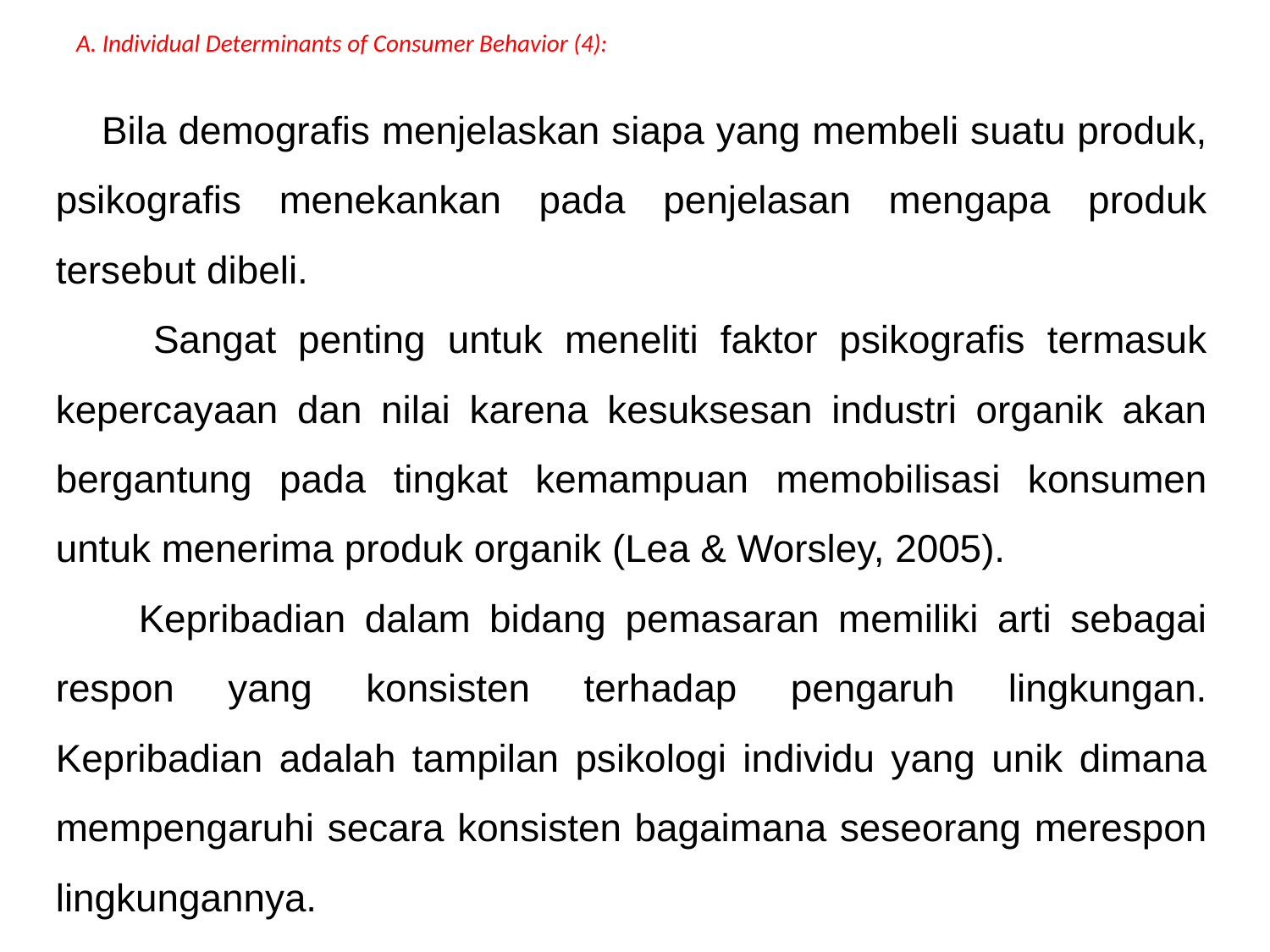

# A. Individual Determinants of Consumer Behavior (4):
     Bila demografis menjelaskan siapa yang membeli suatu produk, psikografis menekankan pada penjelasan mengapa produk tersebut dibeli.
     Sangat penting untuk meneliti faktor psikografis termasuk kepercayaan dan nilai karena kesuksesan industri organik akan bergantung pada tingkat kemampuan memobilisasi konsumen untuk menerima produk organik (Lea & Worsley, 2005).
     Kepribadian dalam bidang pemasaran memiliki arti sebagai respon yang konsisten terhadap pengaruh lingkungan. Kepribadian adalah tampilan psikologi individu yang unik dimana mempengaruhi secara konsisten bagaimana seseorang merespon lingkungannya.